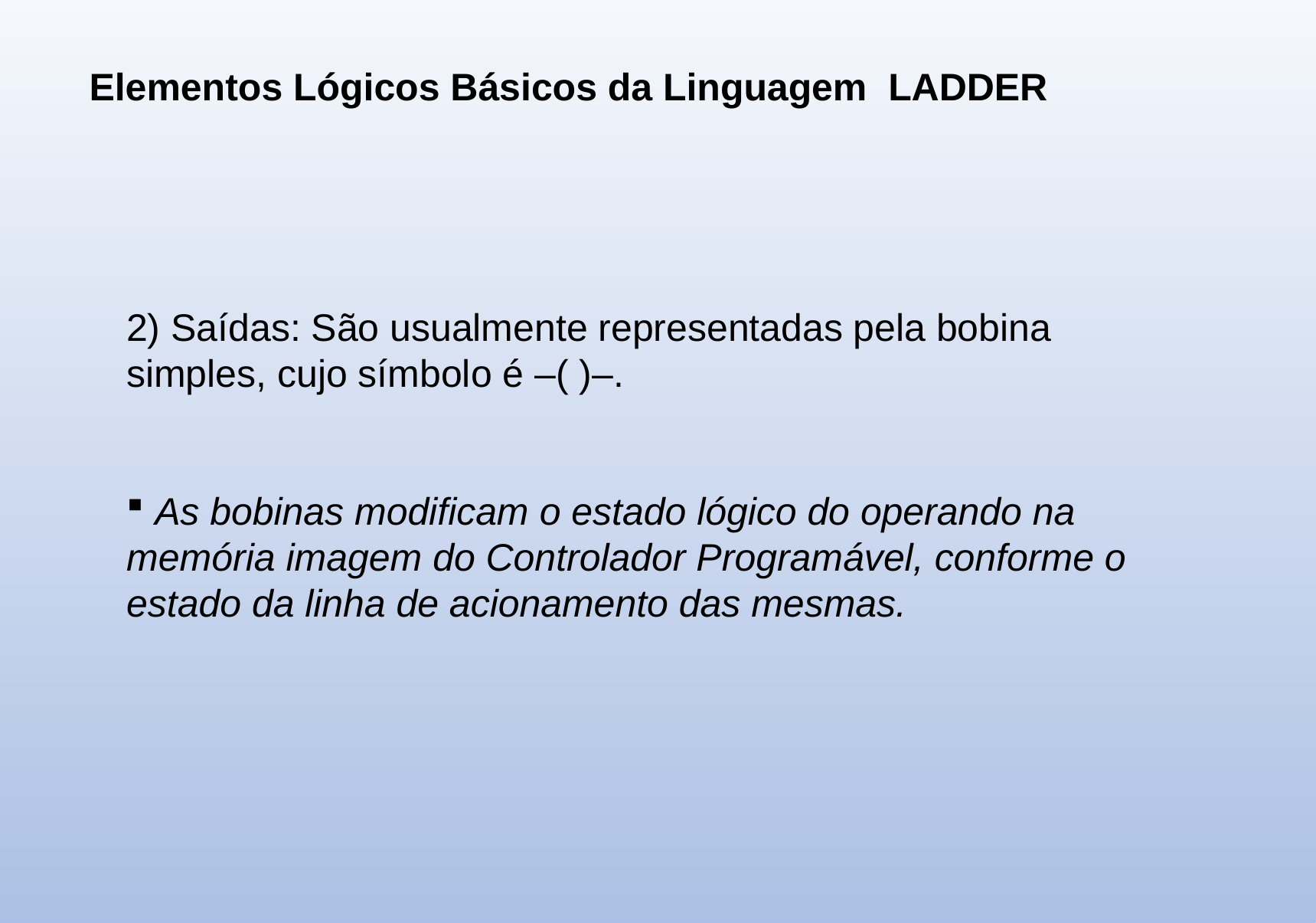

Elementos Lógicos Básicos da Linguagem  LADDER

2) Saídas: São usualmente representadas pela bobina simples, cujo símbolo é –( )–.

 As bobinas modificam o estado lógico do operando na memória imagem do Controlador Programável, conforme o estado da linha de acionamento das mesmas.